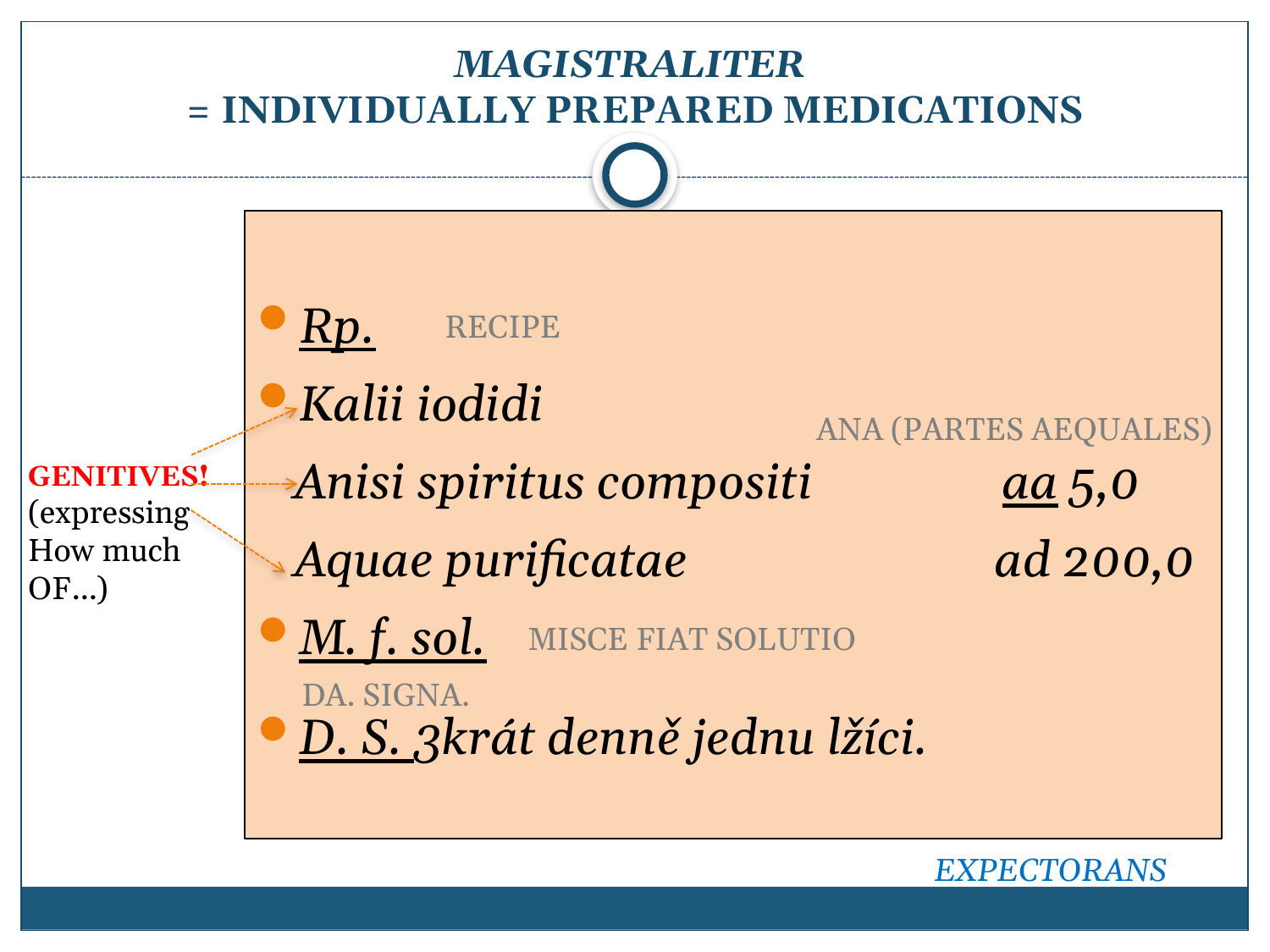

# Magistraliter = individually prepared medications
Rp.
Kalii iodidi
   Anisi spiritus compositi                aa 5,0
   Aquae purificatae                          ad 200,0
M. f. sol.
D. S. 3krát denně jednu lžíci.
RECIPE
ANA (PARTES AEQUALES)
GENITIVES!
(expressing How much OF…)
MISCE FIAT SOLUTIO
DA. SIGNA.
EXPECTORANS